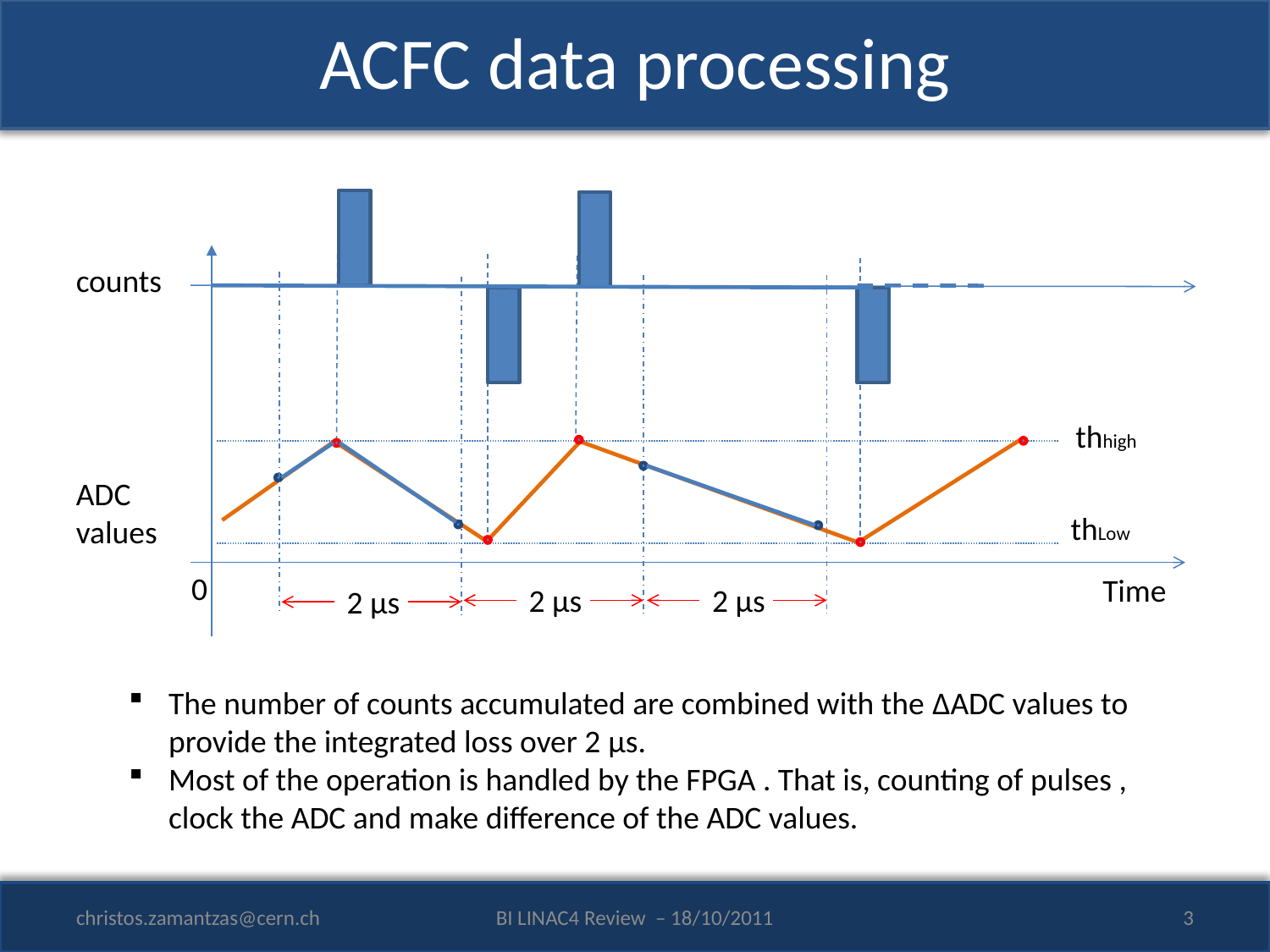

# ACFC data processing

counts

2 μs
2 μs

2 μs

thhigh

ADC values
thLow

0
Time
The number of counts accumulated are combined with the ΔADC values to provide the integrated loss over 2 μs.
Most of the operation is handled by the FPGA . That is, counting of pulses , clock the ADC and make difference of the ADC values.
christos.zamantzas@cern.ch
BI LINAC4 Review  – 18/10/2011
3